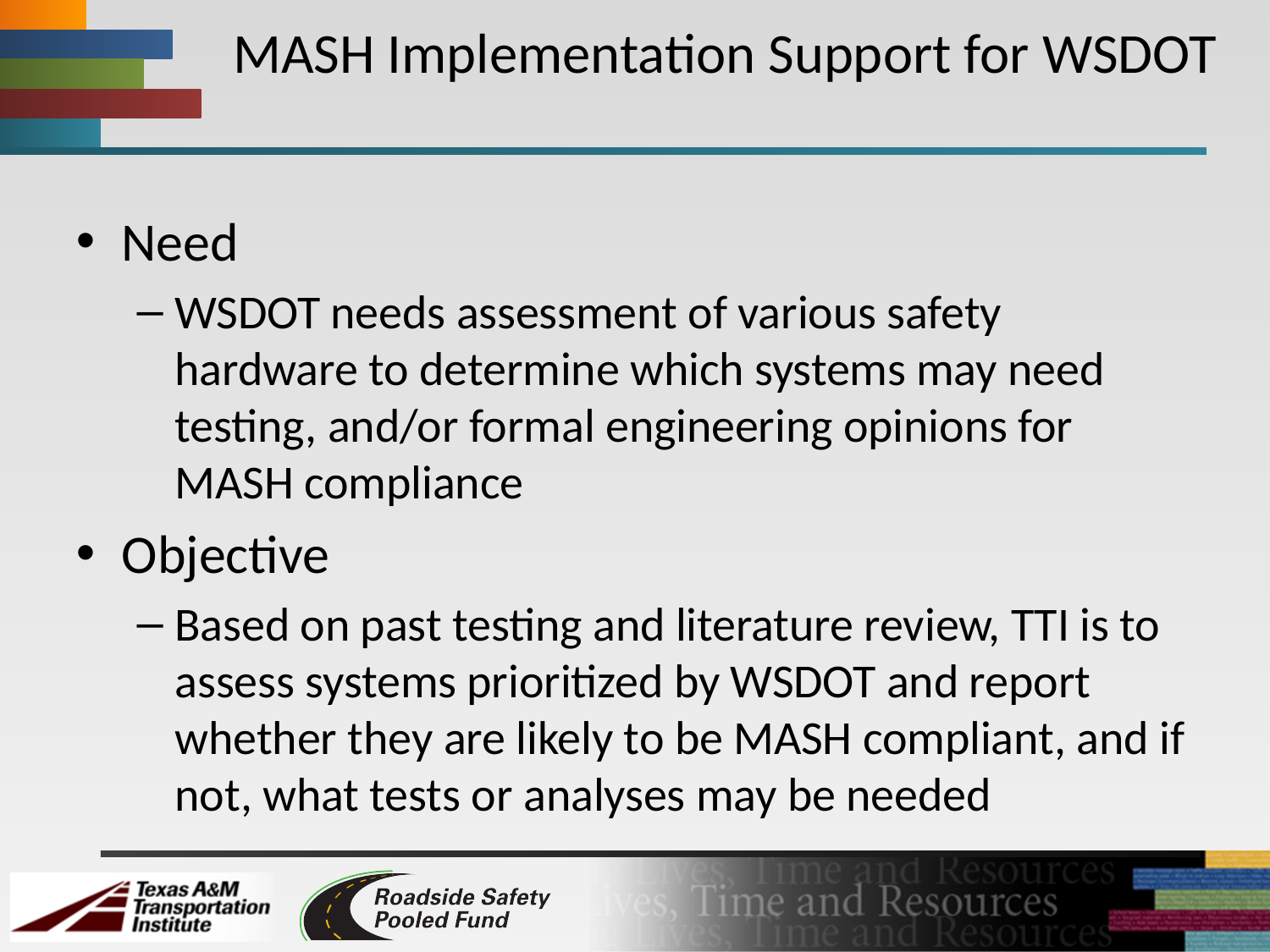

# MASH Implementation Support for WSDOT
Need
WSDOT needs assessment of various safety hardware to determine which systems may need testing, and/or formal engineering opinions for MASH compliance
Objective
Based on past testing and literature review, TTI is to assess systems prioritized by WSDOT and report whether they are likely to be MASH compliant, and if not, what tests or analyses may be needed